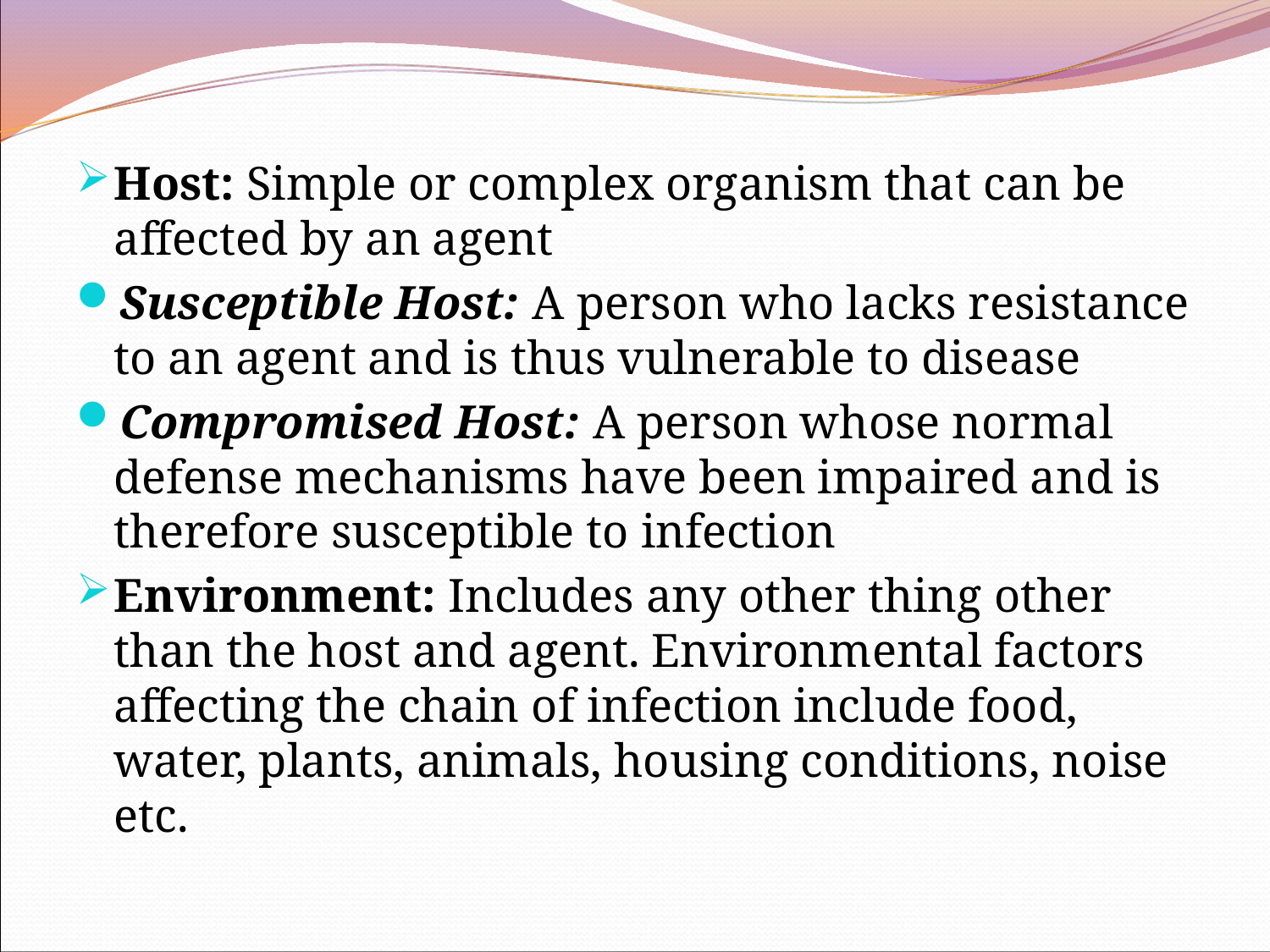

Host: Simple or complex organism that can be affected by an agent
Susceptible Host: A person who lacks resistance to an agent and is thus vulnerable to disease
Compromised Host: A person whose normal defense mechanisms have been impaired and is therefore susceptible to infection
Environment: Includes any other thing other than the host and agent. Environmental factors affecting the chain of infection include food, water, plants, animals, housing conditions, noise etc.